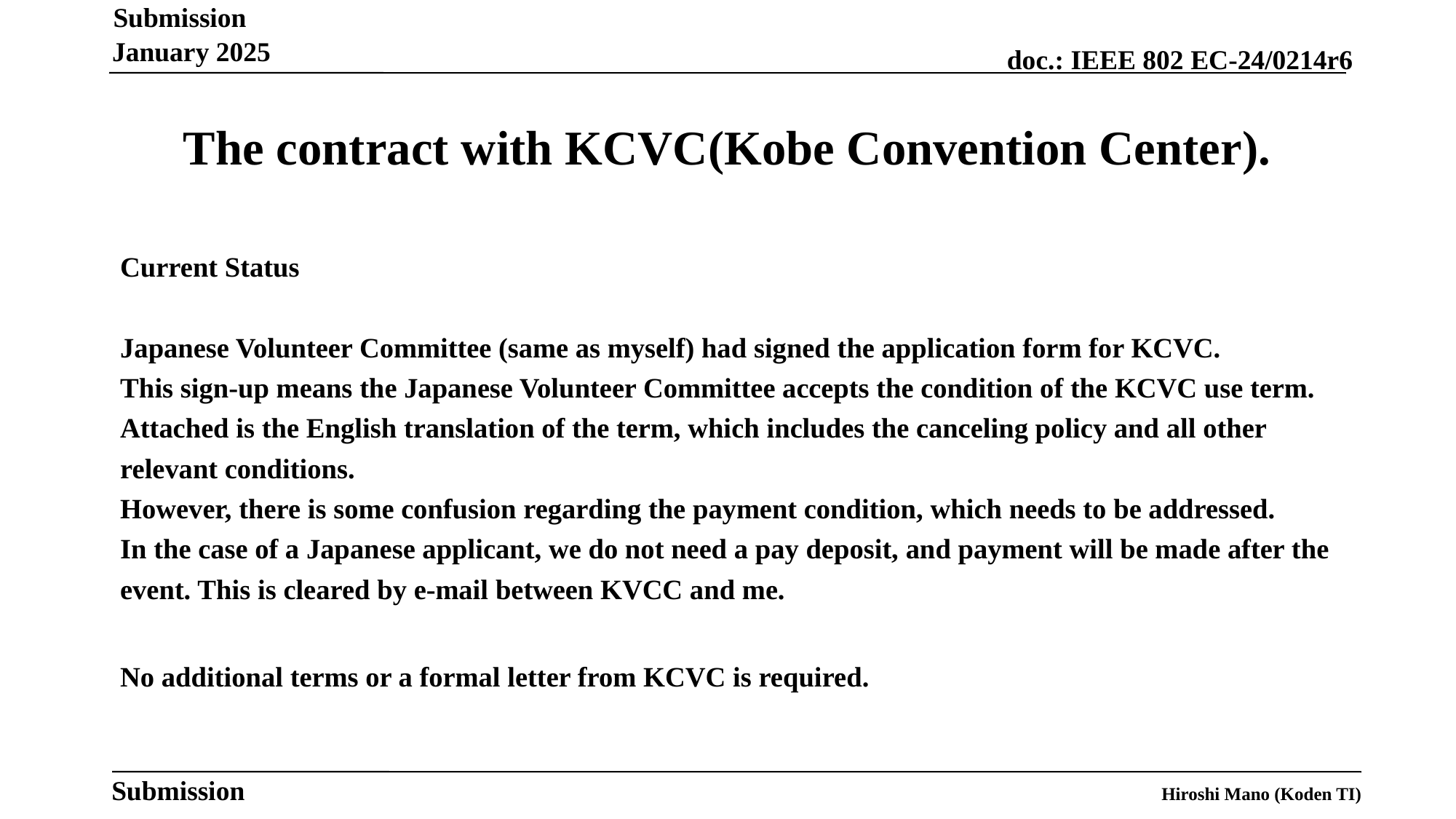

Submission
# The contract with KCVC(Kobe Convention Center).
Current Status
Japanese Volunteer Committee (same as myself) had signed the application form for KCVC.
This sign-up means the Japanese Volunteer Committee accepts the condition of the KCVC use term.
Attached is the English translation of the term, which includes the canceling policy and all other relevant conditions.
However, there is some confusion regarding the payment condition, which needs to be addressed.
In the case of a Japanese applicant, we do not need a pay deposit, and payment will be made after the event. This is cleared by e-mail between KVCC and me.
No additional terms or a formal letter from KCVC is required.

Hiroshi Mano (Koden TI)